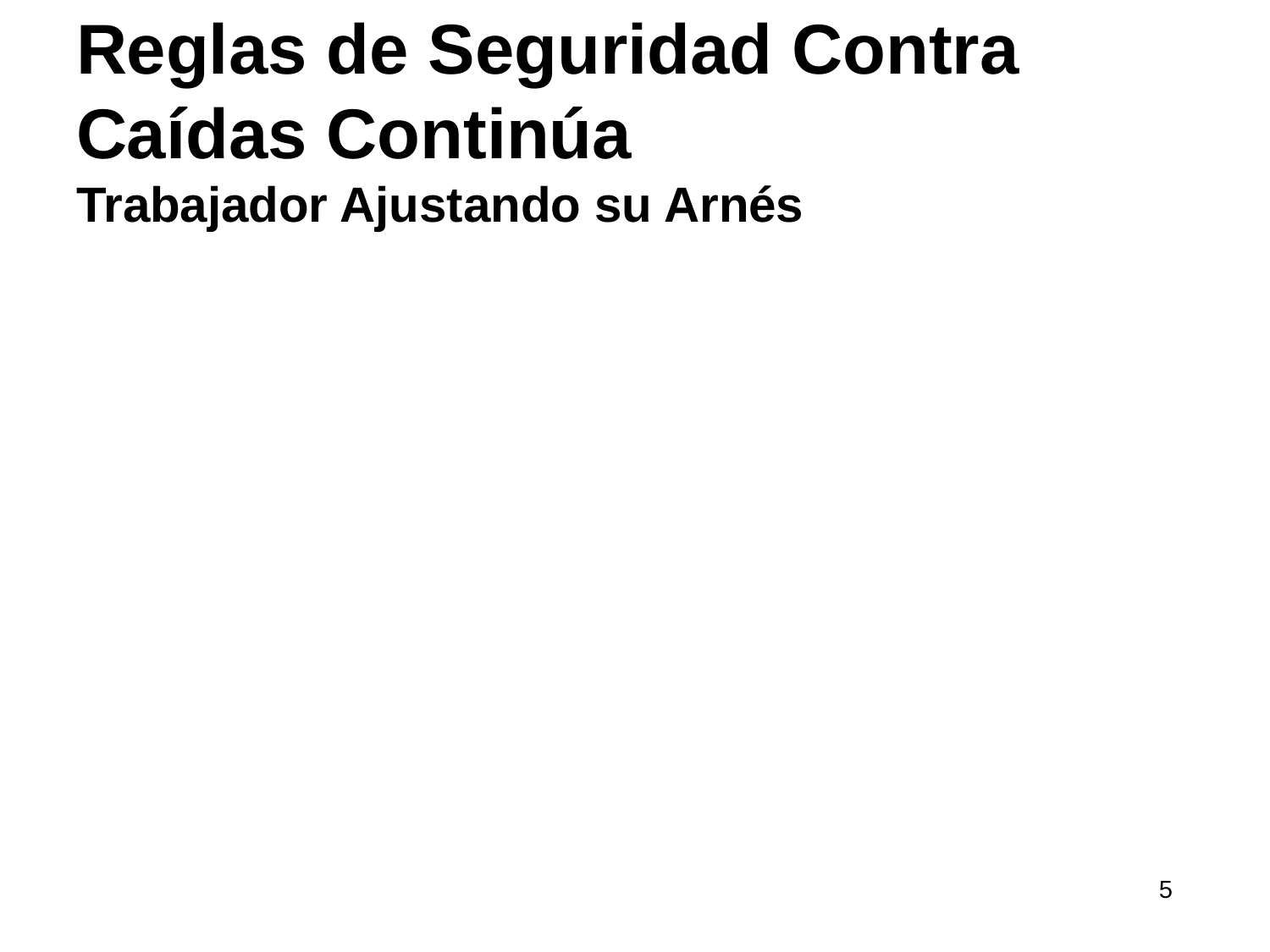

# Reglas de Seguridad Contra Caídas Continúa Trabajador Ajustando su Arnés
5